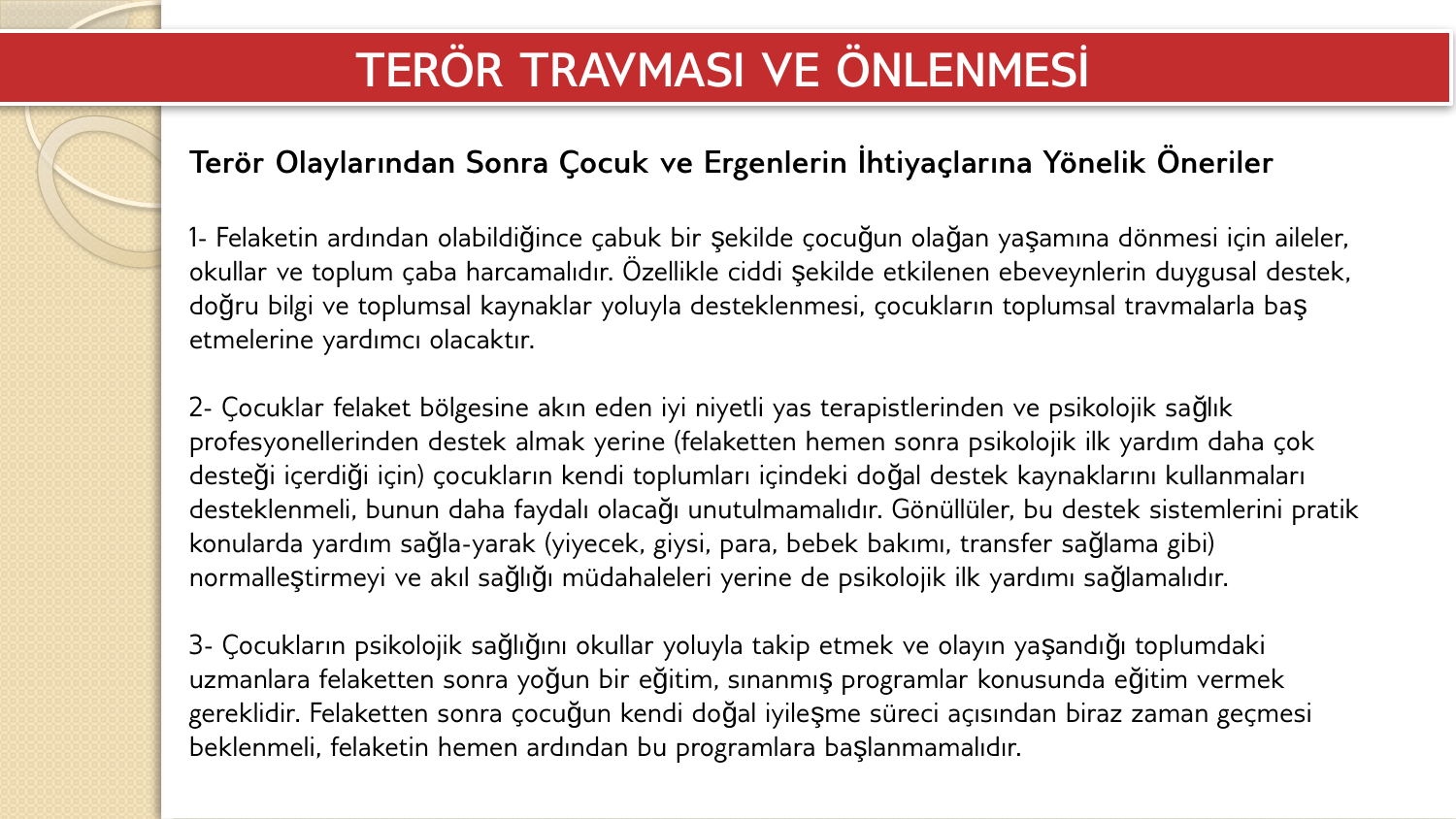

TERÖR TRAVMASI VE ÖNLENMESİ
Terör Olaylarından Sonra Çocuk ve Ergenlerin İhtiyaçlarına Yönelik Öneriler

1- Felaketin ardından olabildiğince çabuk bir şekilde çocuğun olağan yaşamına dönmesi için aileler, okullar ve toplum çaba harcamalıdır. Özellikle ciddi şekilde etkilenen ebeveynlerin duygusal destek, doğru bilgi ve toplumsal kaynaklar yoluyla desteklenmesi, çocukların toplumsal travmalarla baş etmelerine yardımcı olacaktır.

2- Çocuklar felaket bölgesine akın eden iyi niyetli yas terapistlerinden ve psikolojik sağlık profesyonellerinden destek almak yerine (felaketten hemen sonra psikolojik ilk yardım daha çok desteği içerdiği için) çocukların kendi toplumları içindeki doğal destek kaynaklarını kullanmaları desteklenmeli, bunun daha faydalı olacağı unutulmamalıdır. Gönüllüler, bu destek sistemlerini pratik konularda yardım sağla-yarak (yiyecek, giysi, para, bebek bakımı, transfer sağlama gibi) normalleştirmeyi ve akıl sağlığı müdahaleleri yerine de psikolojik ilk yardımı sağlamalıdır.

3- Çocukların psikolojik sağlığını okullar yoluyla takip etmek ve olayın yaşandığı toplumdaki uzmanlara felaketten sonra yoğun bir eğitim, sınanmış programlar konusunda eğitim vermek gereklidir. Felaketten sonra çocuğun kendi doğal iyileşme süreci açısından biraz zaman geçmesi beklenmeli, felaketin hemen ardından bu programlara başlanmamalıdır.